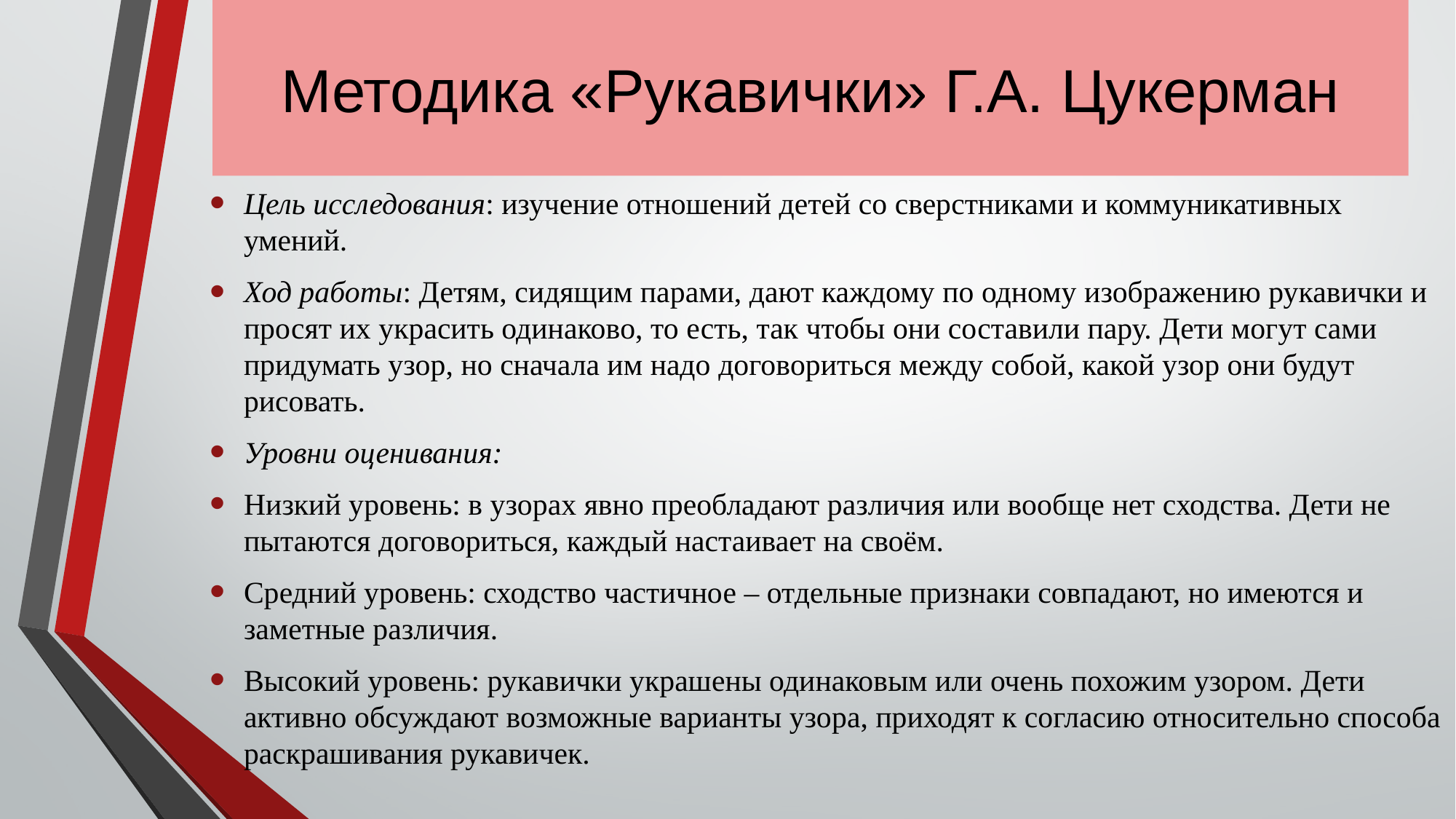

# Методика «Рукавички» Г.А. Цукерман
Цель исследования: изучение отношений детей со сверстниками и коммуникативных умений.
Ход работы: Детям, сидящим парами, дают каждому по одному изображению рукавички и просят их украсить одинаково, то есть, так чтобы они составили пару. Дети могут сами придумать узор, но сначала им надо договориться между собой, какой узор они будут рисовать.
Уровни оценивания:
Низкий уровень: в узорах явно преобладают различия или вообще нет сходства. Дети не пытаются договориться, каждый настаивает на своём.
Средний уровень: сходство частичное – отдельные признаки совпадают, но имеются и заметные различия.
Высокий уровень: рукавички украшены одинаковым или очень похожим узором. Дети активно обсуждают возможные варианты узора, приходят к согласию относительно способа раскрашивания рукавичек.